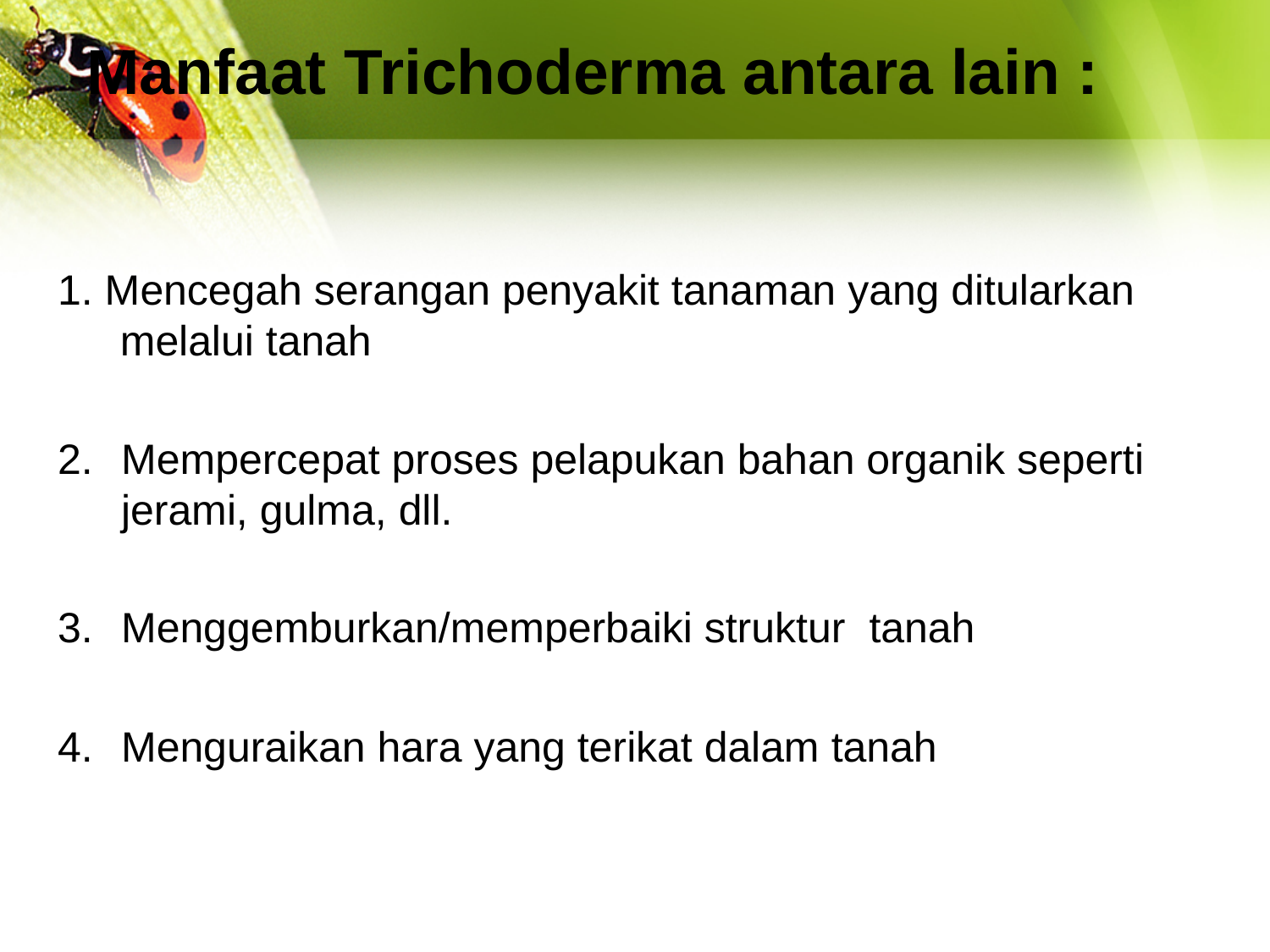

# Manfaat Trichoderma antara lain :
1. Mencegah serangan penyakit tanaman yang ditularkan melalui tanah

Mempercepat proses pelapukan bahan organik seperti jerami, gulma, dll.

Menggemburkan/memperbaiki struktur  tanah

Menguraikan hara yang terikat dalam tanah